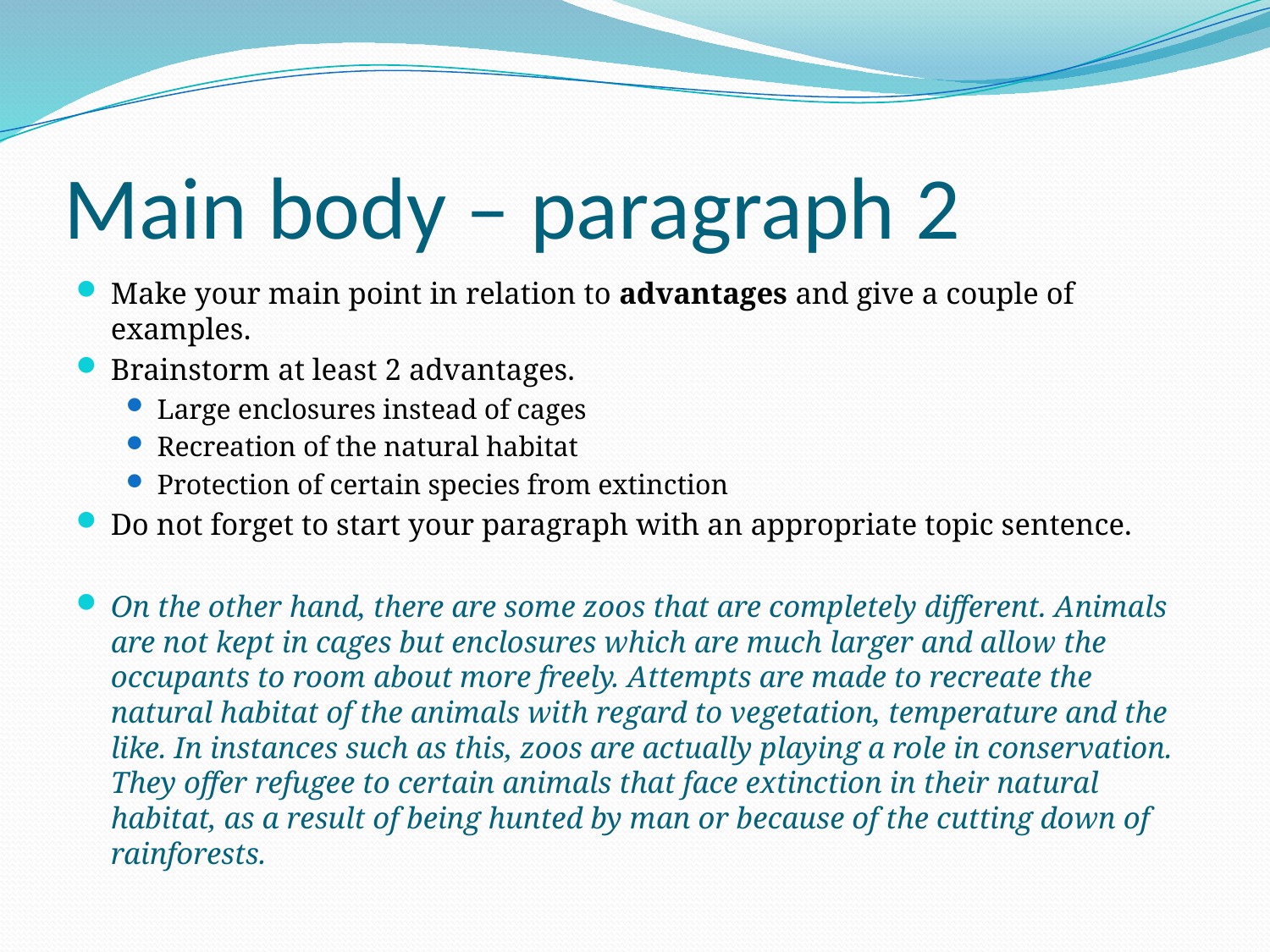

# Main body – paragraph 2
Make your main point in relation to advantages and give a couple of examples.
Brainstorm at least 2 advantages.
Large enclosures instead of cages
Recreation of the natural habitat
Protection of certain species from extinction
Do not forget to start your paragraph with an appropriate topic sentence.

On the other hand, there are some zoos that are completely different. Animals are not kept in cages but enclosures which are much larger and allow the occupants to room about more freely. Attempts are made to recreate the natural habitat of the animals with regard to vegetation, temperature and the like. In instances such as this, zoos are actually playing a role in conservation. They offer refugee to certain animals that face extinction in their natural habitat, as a result of being hunted by man or because of the cutting down of rainforests.